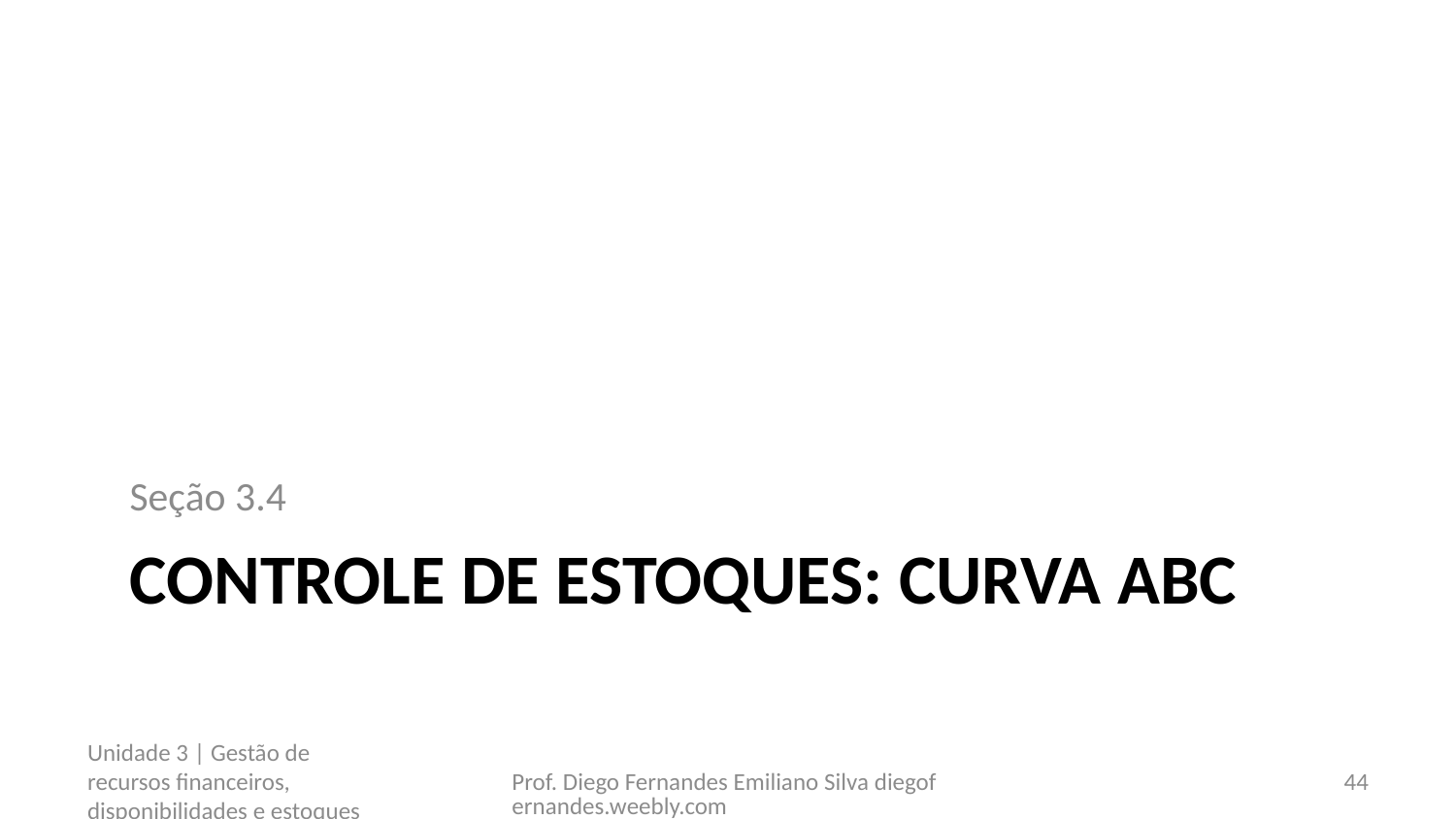

Seção 3.4
# Controle de estoques: curva Abc
Unidade 3 | Gestão de recursos financeiros, disponibilidades e estoques
Prof. Diego Fernandes Emiliano Silva diegofernandes.weebly.com
44